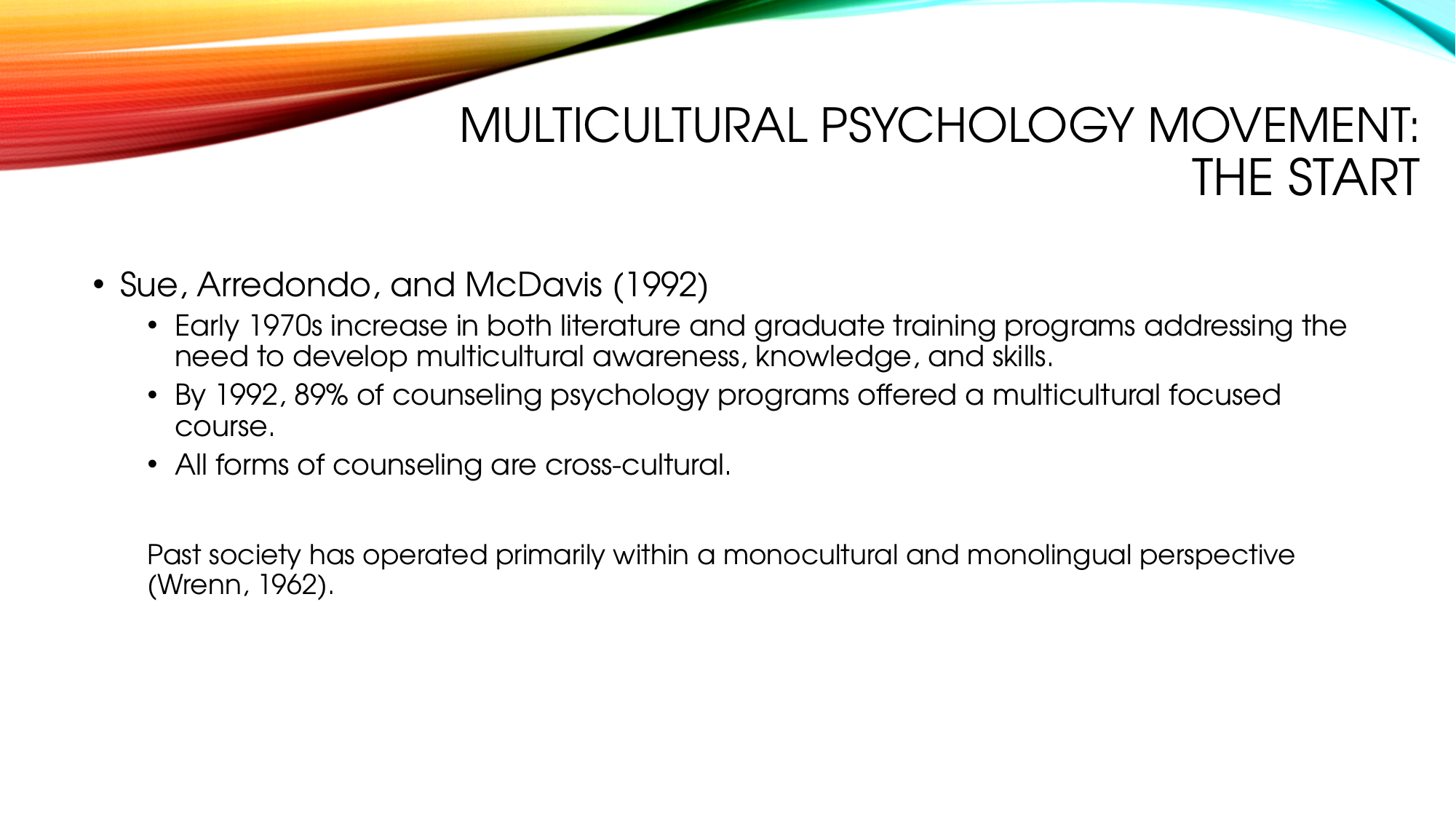

# Multicultural Psychology Movement: The start
Sue, Arredondo, and McDavis (1992)
Early 1970s increase in both literature and graduate training programs addressing the need to develop multicultural awareness, knowledge, and skills.
By 1992, 89% of counseling psychology programs offered a multicultural focused course.
All forms of counseling are cross-cultural.

Past society has operated primarily within a monocultural and monolingual perspective  (Wrenn, 1962).